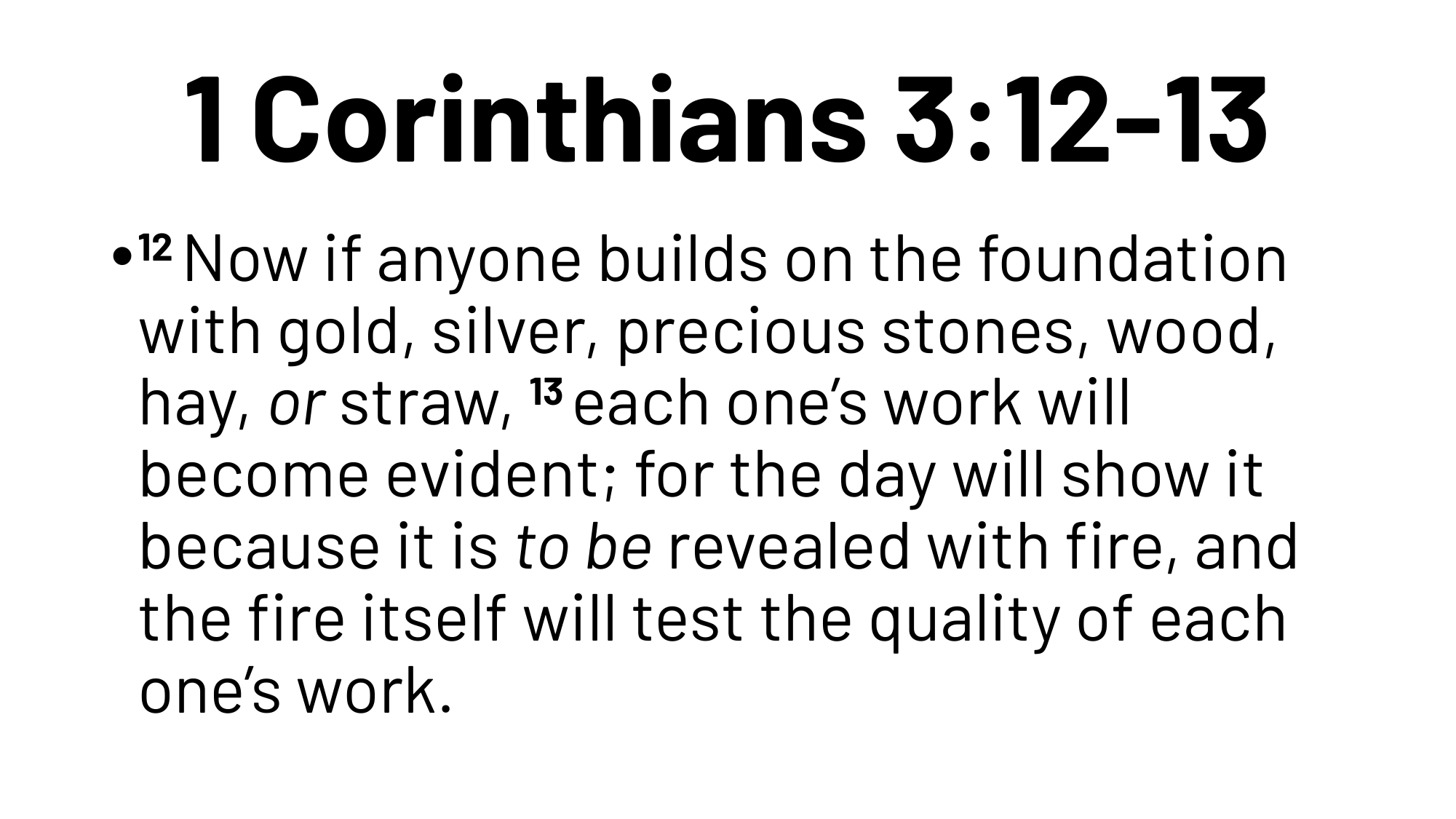

# 1 Corinthians 3:12-13
12 Now if anyone builds on the foundation with gold, silver, precious stones, wood, hay, or straw, 13 each one’s work will become evident; for the day will show it because it is to be revealed with fire, and the fire itself will test the quality of each one’s work.